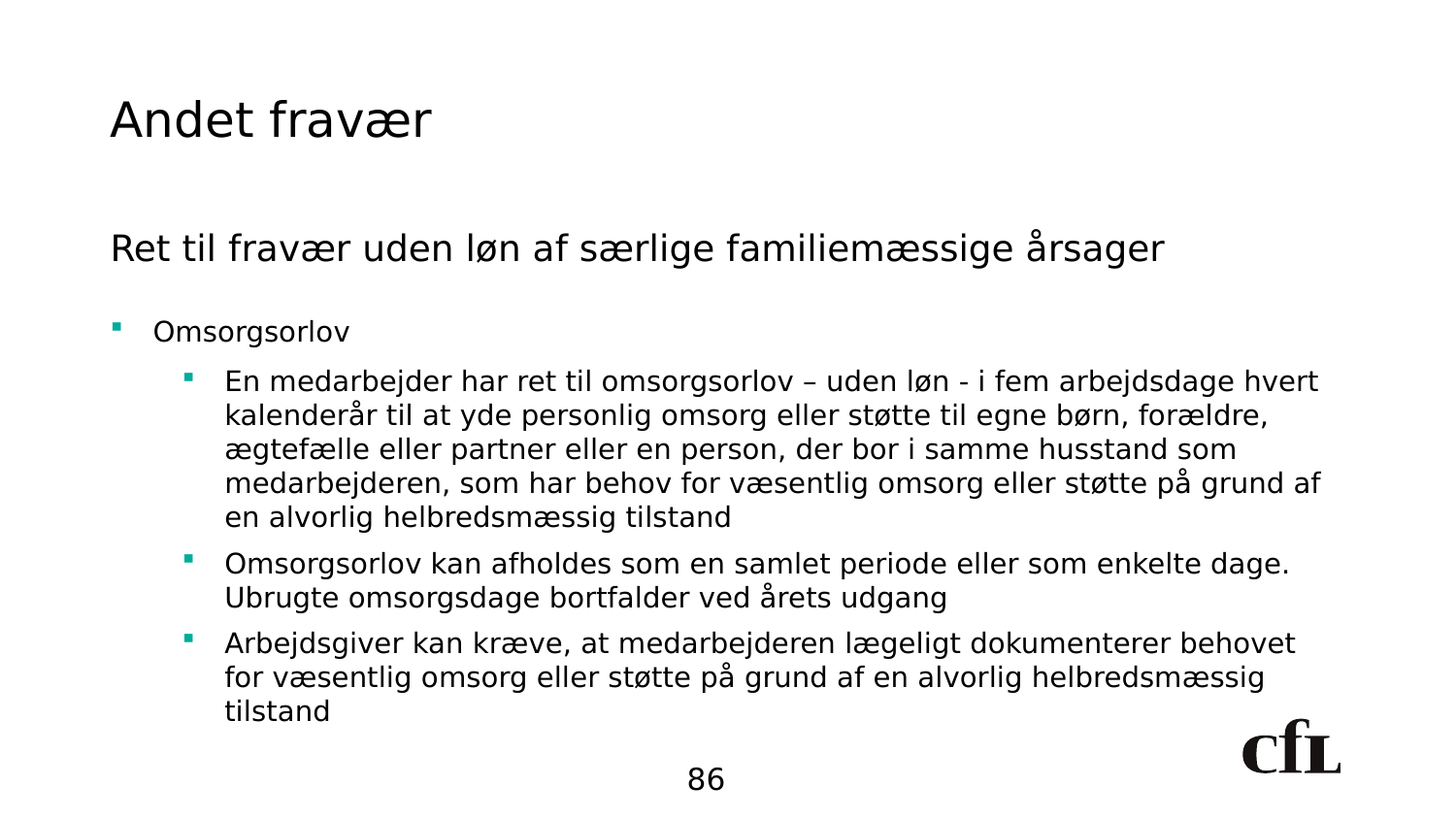

# Andet fravær
Ret til fravær uden løn af særlige familiemæssige årsager

Omsorgsorlov
En medarbejder har ret til omsorgsorlov – uden løn - i fem arbejdsdage hvert kalenderår til at yde personlig omsorg eller støtte til egne børn, forældre, ægtefælle eller partner eller en person, der bor i samme husstand som medarbejderen, som har behov for væsentlig omsorg eller støtte på grund af en alvorlig helbredsmæssig tilstand
Omsorgsorlov kan afholdes som en samlet periode eller som enkelte dage. Ubrugte omsorgsdage bortfalder ved årets udgang
Arbejdsgiver kan kræve, at medarbejderen lægeligt dokumenterer behovet for væsentlig omsorg eller støtte på grund af en alvorlig helbredsmæssig tilstand